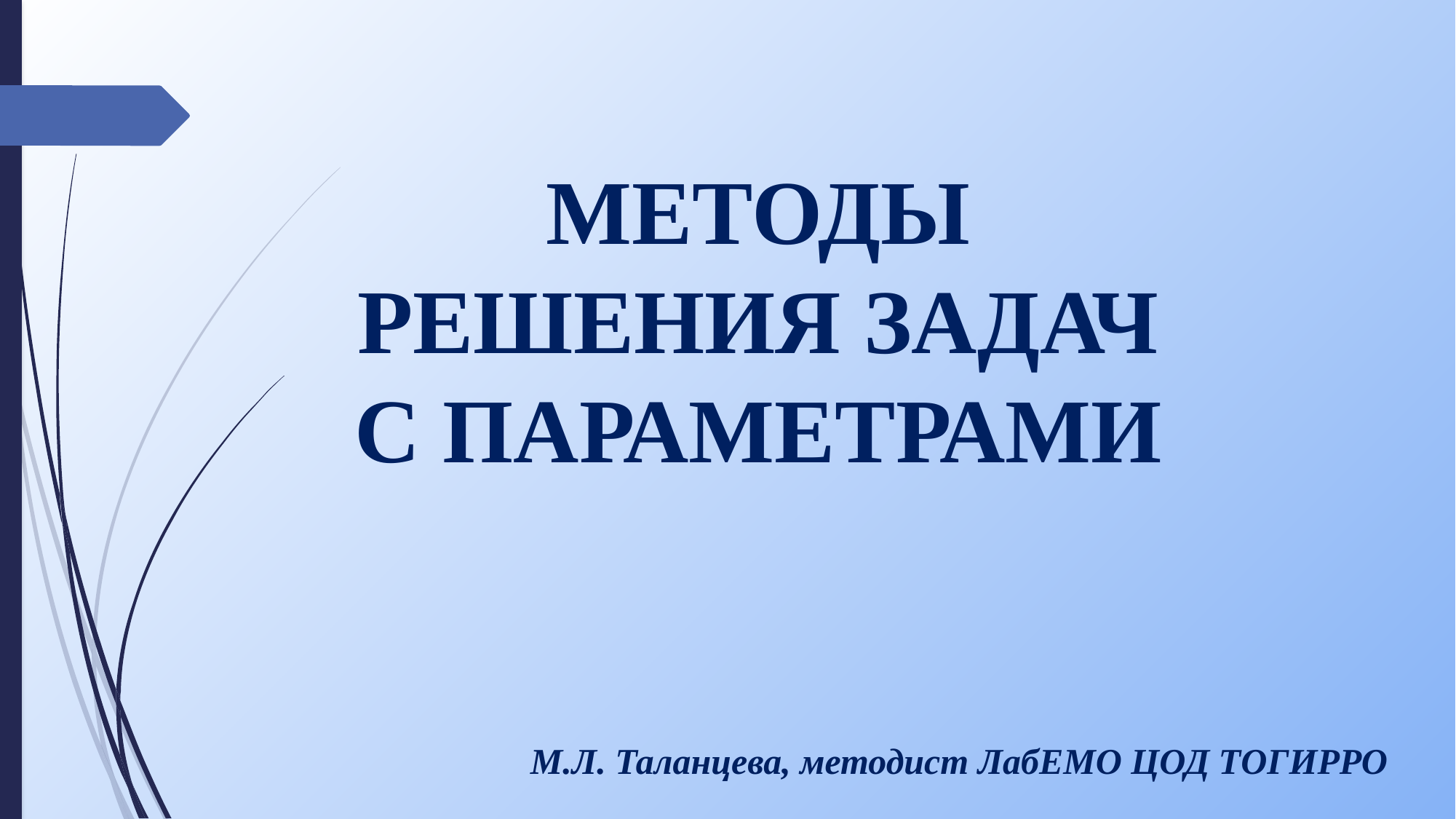

МЕТОДЫ РЕШЕНИЯ ЗАДАЧ С ПАРАМЕТРАМИ
 М.Л. Таланцева, методист ЛабЕМО ЦОД ТОГИРРО